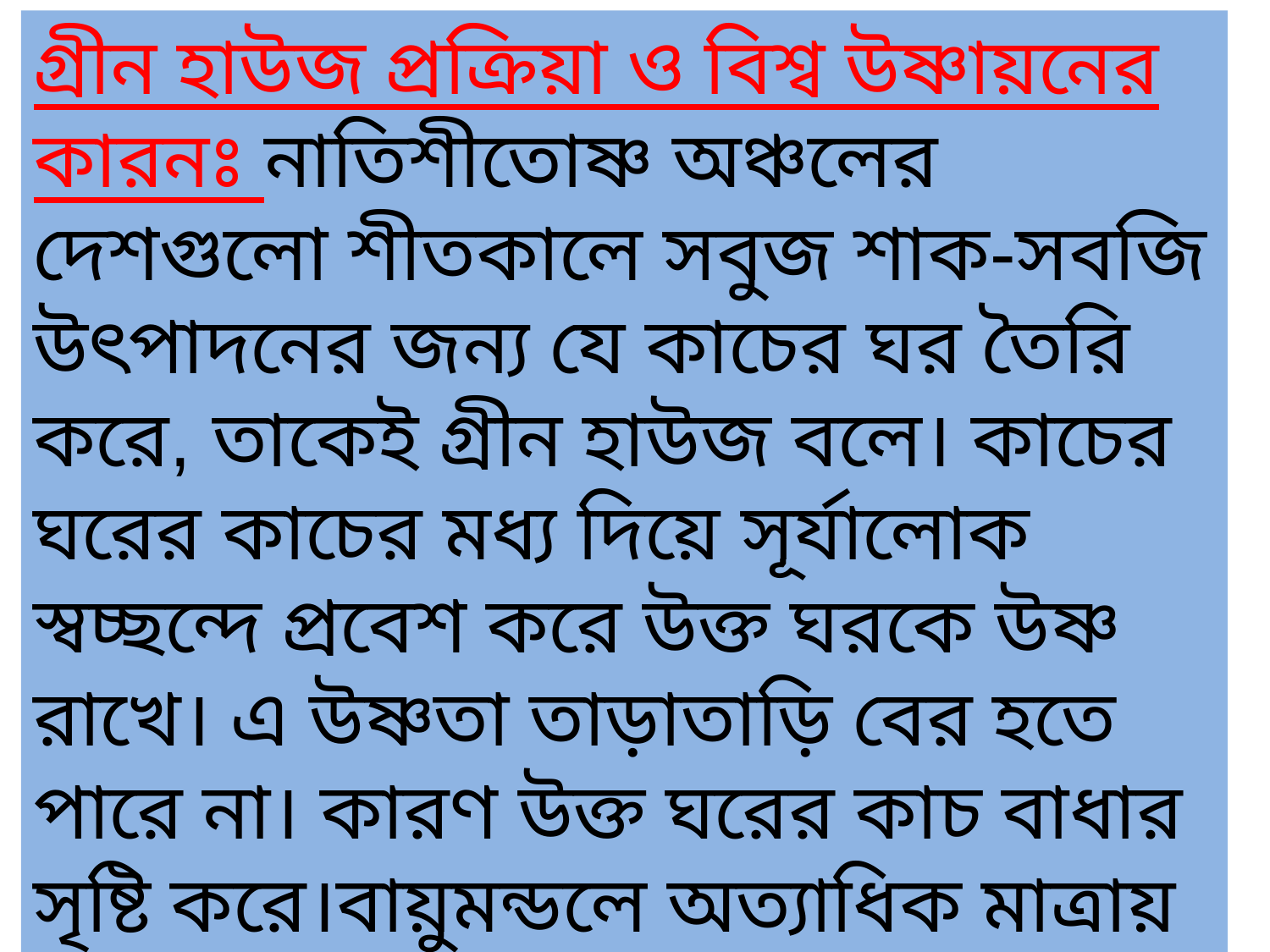

গ্রীন হাউজ প্রক্রিয়া ও বিশ্ব উষ্ণায়নের কারনঃ নাতিশীতোষ্ণ অঞ্চলের দেশগুলো শীতকালে সবুজ শাক-সবজি উৎপাদনের জন্য যে কাচের ঘর তৈরি করে, তাকেই গ্রীন হাউজ বলে। কাচের ঘরের কাচের মধ্য দিয়ে সূর্যালোক স্বচ্ছন্দে প্রবেশ করে উক্ত ঘরকে উষ্ণ রাখে। এ উষ্ণতা তাড়াতাড়ি বের হতে পারে না। কারণ উক্ত ঘরের কাচ বাধার সৃষ্টি করে।বায়ুমন্ডলে অত্যাধিক মাত্রায় কার্বন ডাই-অক্সাইড জমে যাওয়ার ফলে বায়ুমন্ডলের নিচের স্তরে কাচের ঘরের মতো অবস্থার সৃষ্টি হয় এবং